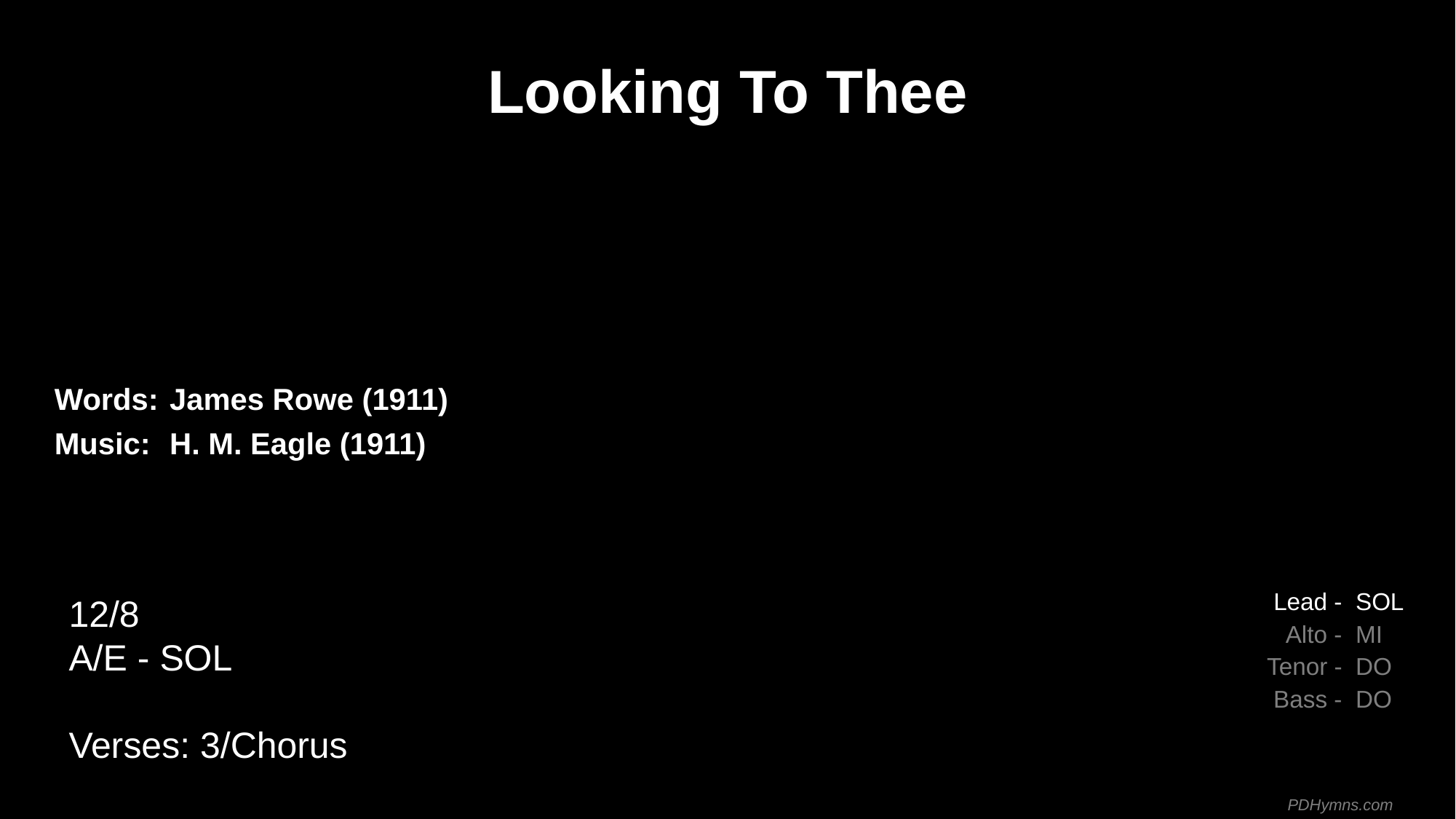

Looking To Thee

| Words: | James Rowe (1911) |
| --- | --- |
| Music: | H. M. Eagle (1911) |
|  |  |
|  |  |
12/8
A/E - SOL

Verses: 3/Chorus
| Lead - | SOL |
| --- | --- |
| Alto - | MI |
| Tenor - | DO |
| Bass - | DO |
PDHymns.com